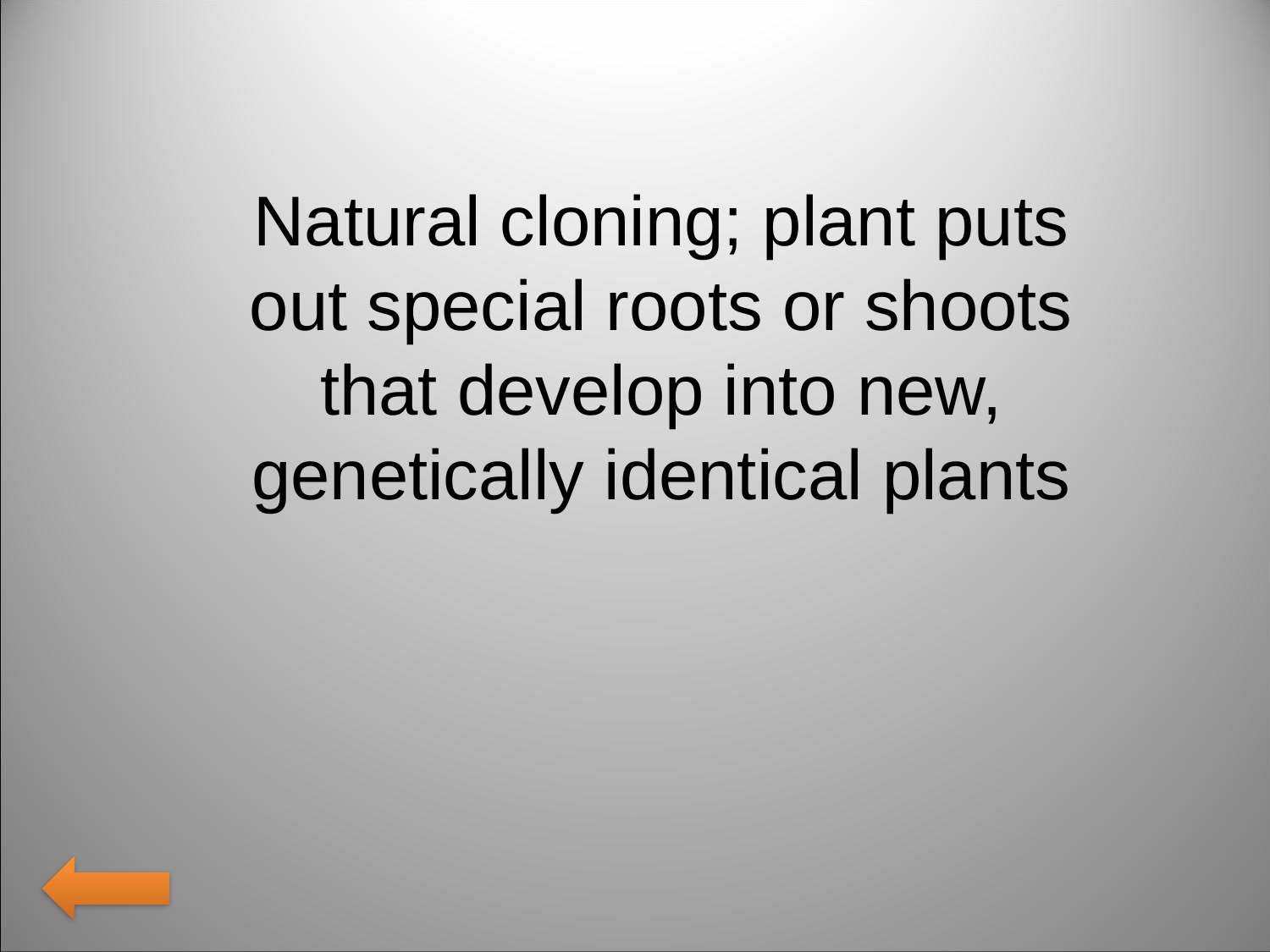

Natural cloning; plant puts out special roots or shoots that develop into new, genetically identical plants